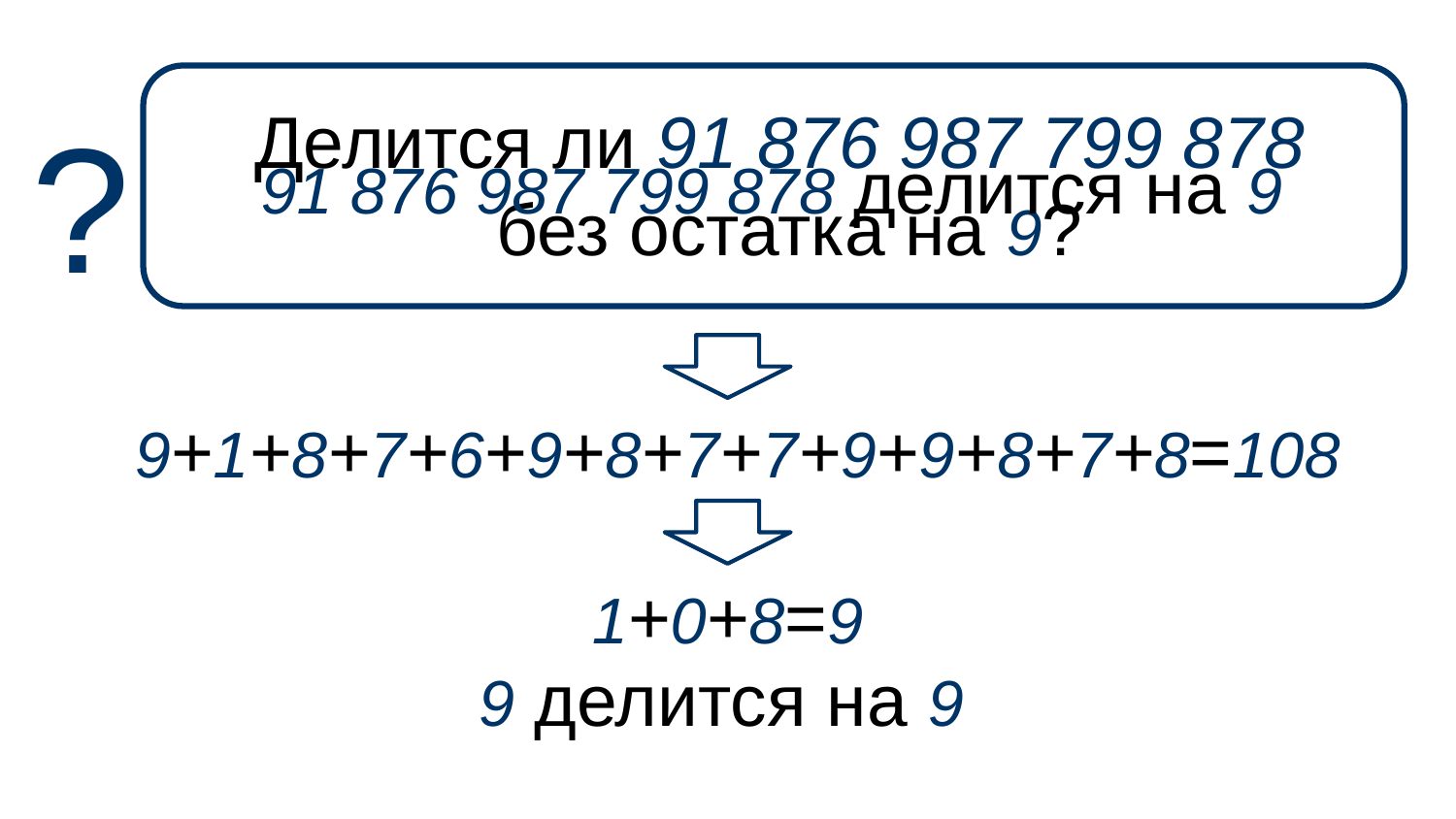

Делится ли 91 876 987 799 878
 без остатка на 9?
?
91 876 987 799 878 делится на 9

9+1+8+7+6+9+8+7+7+9+9+8+7+8=108

1+0+8=9
9 делится на 9